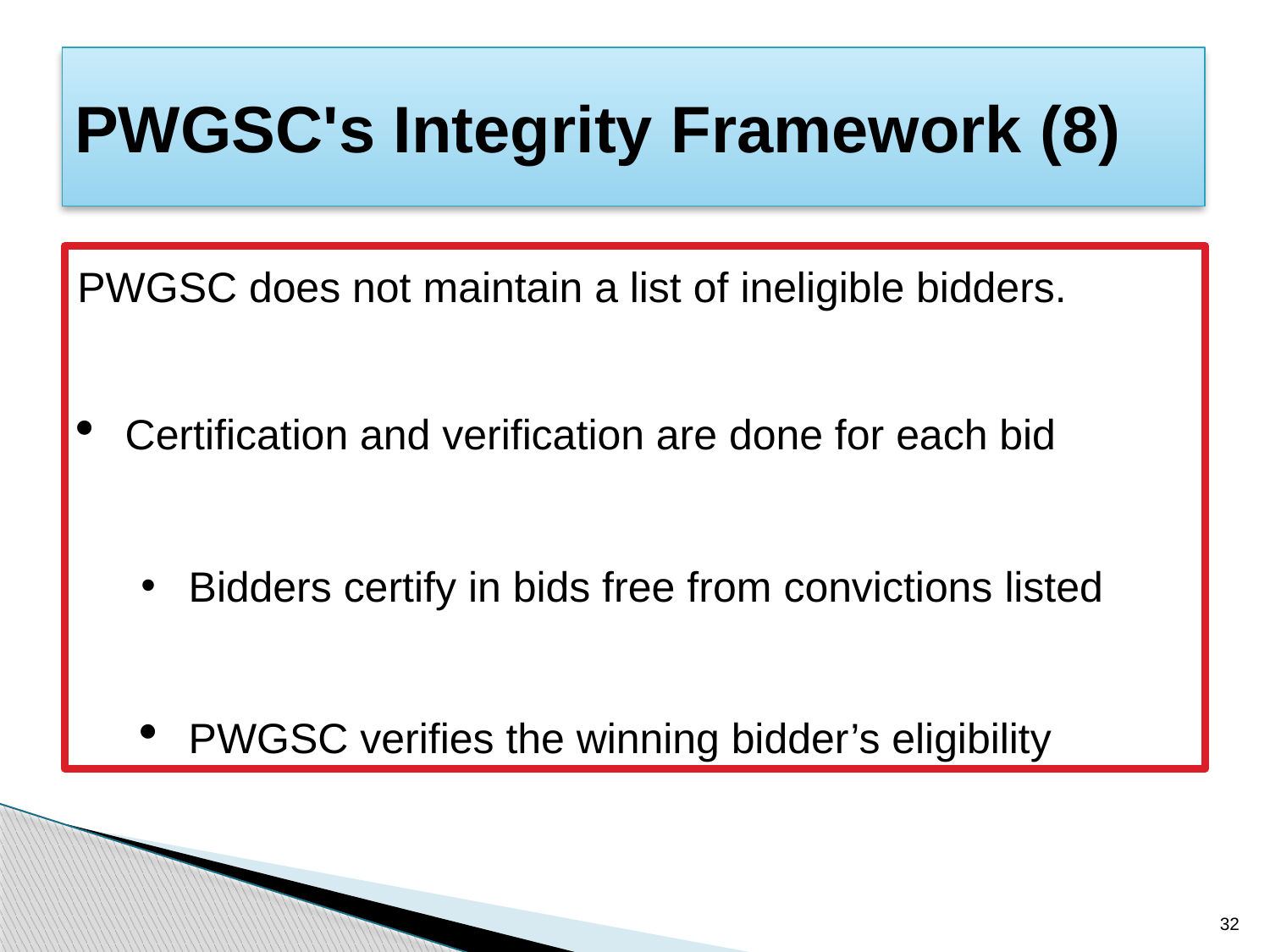

# PWGSC's Integrity Framework (8)
PWGSC does not maintain a list of ineligible bidders.

Certification and verification are done for each bid

Bidders certify in bids free from convictions listed

PWGSC verifies the winning bidder’s eligibility
32